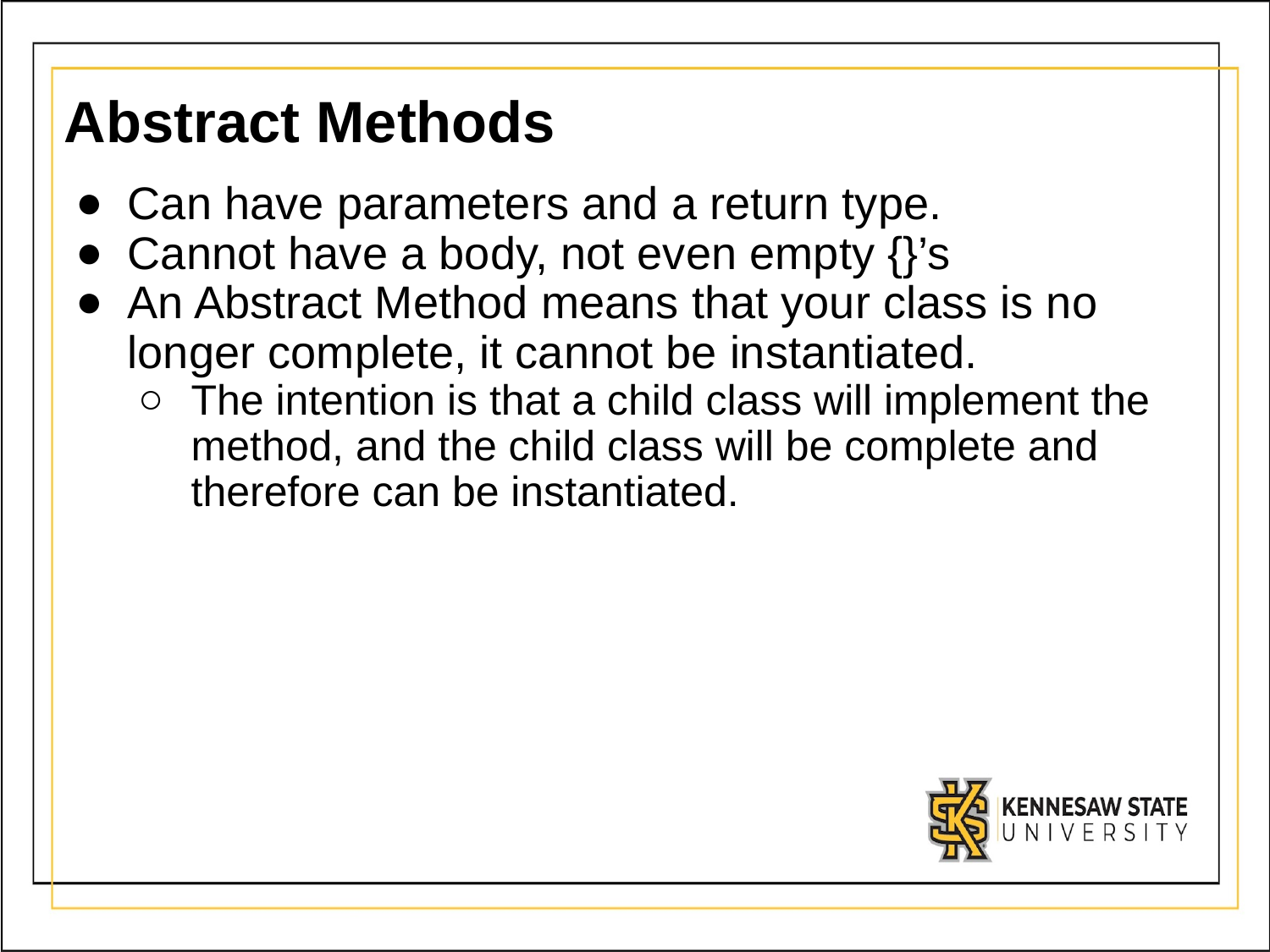

# Abstract Methods
Can have parameters and a return type.
Cannot have a body, not even empty {}’s
An Abstract Method means that your class is no longer complete, it cannot be instantiated.
The intention is that a child class will implement the method, and the child class will be complete and therefore can be instantiated.